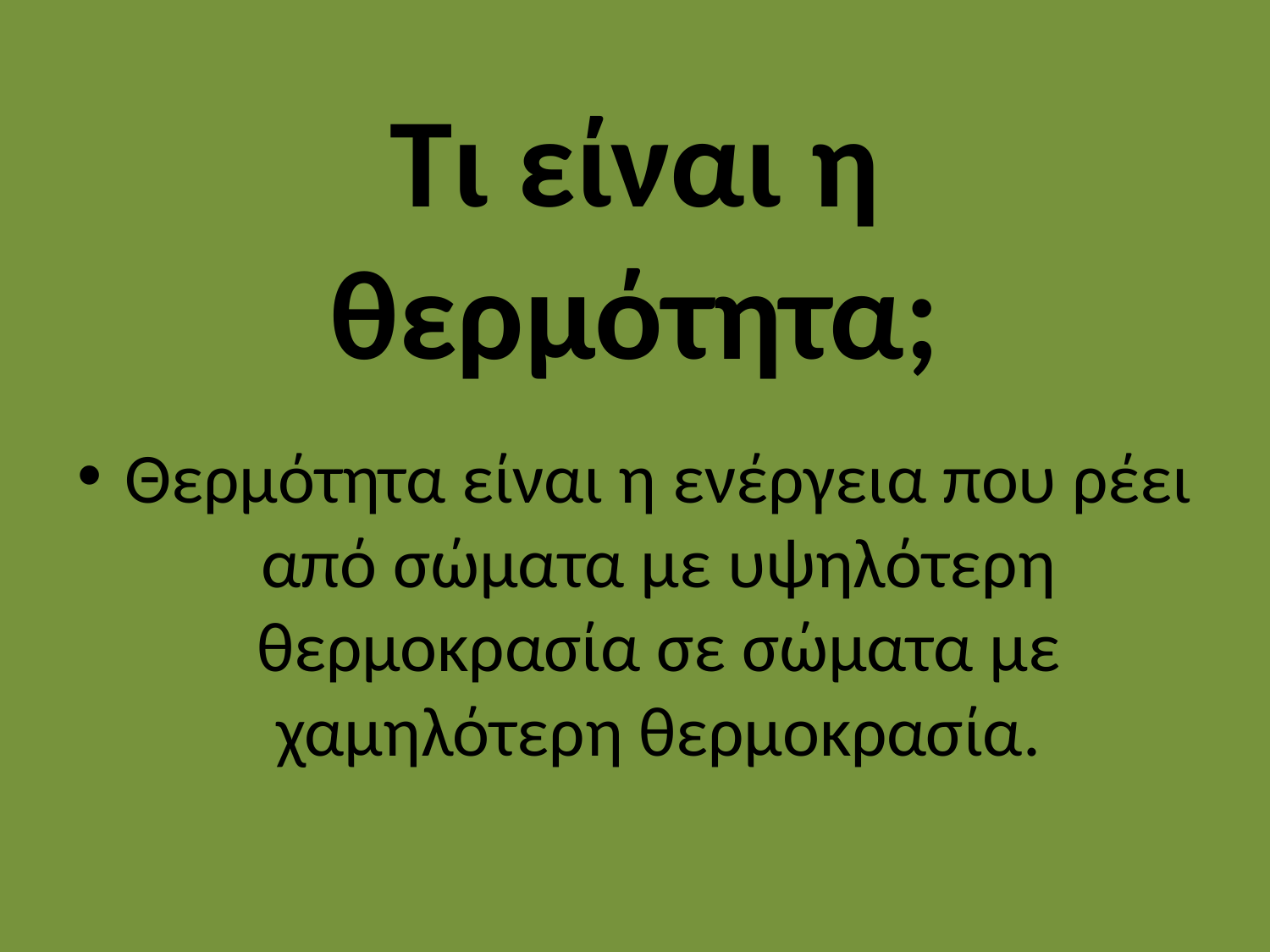

# Τι είναι η θερμότητα;
Θερμότητα είναι η ενέργεια που ρέει από σώματα με υψηλότερη θερμοκρασία σε σώματα με χαμηλότερη θερμοκρασία.